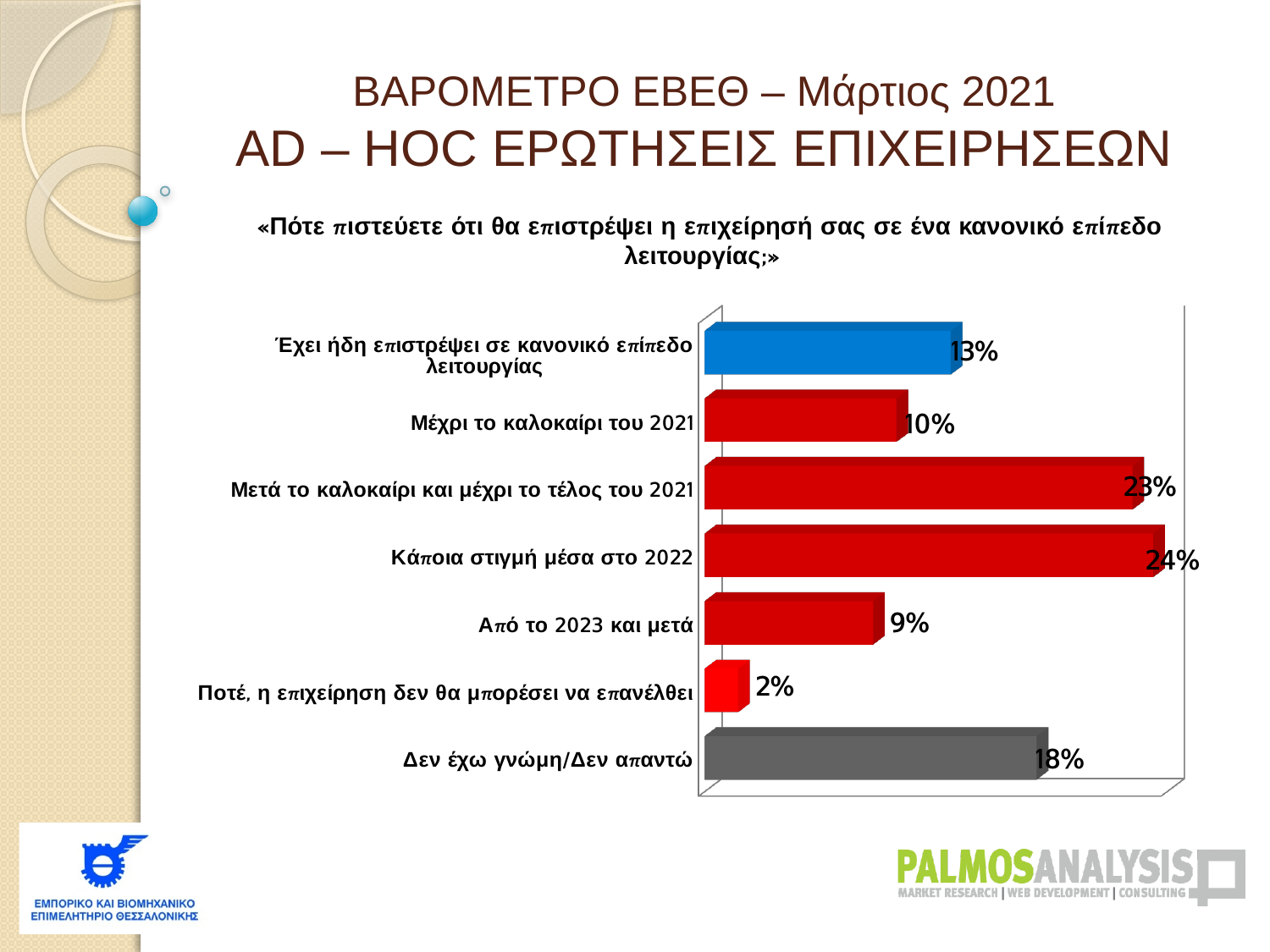

ΒΑΡΟΜΕΤΡΟ ΕΒΕΘ – Μάρτιος 2021
AD – HOC ΕΡΩΤΗΣΕΙΣ ΕΠΙΧΕΙΡΗΣΕΩΝ
«Πότε πιστεύετε ότι θα επιστρέψει η επιχείρησή σας σε ένα κανονικό επίπεδο λειτουργίας;»

[unsupported chart]